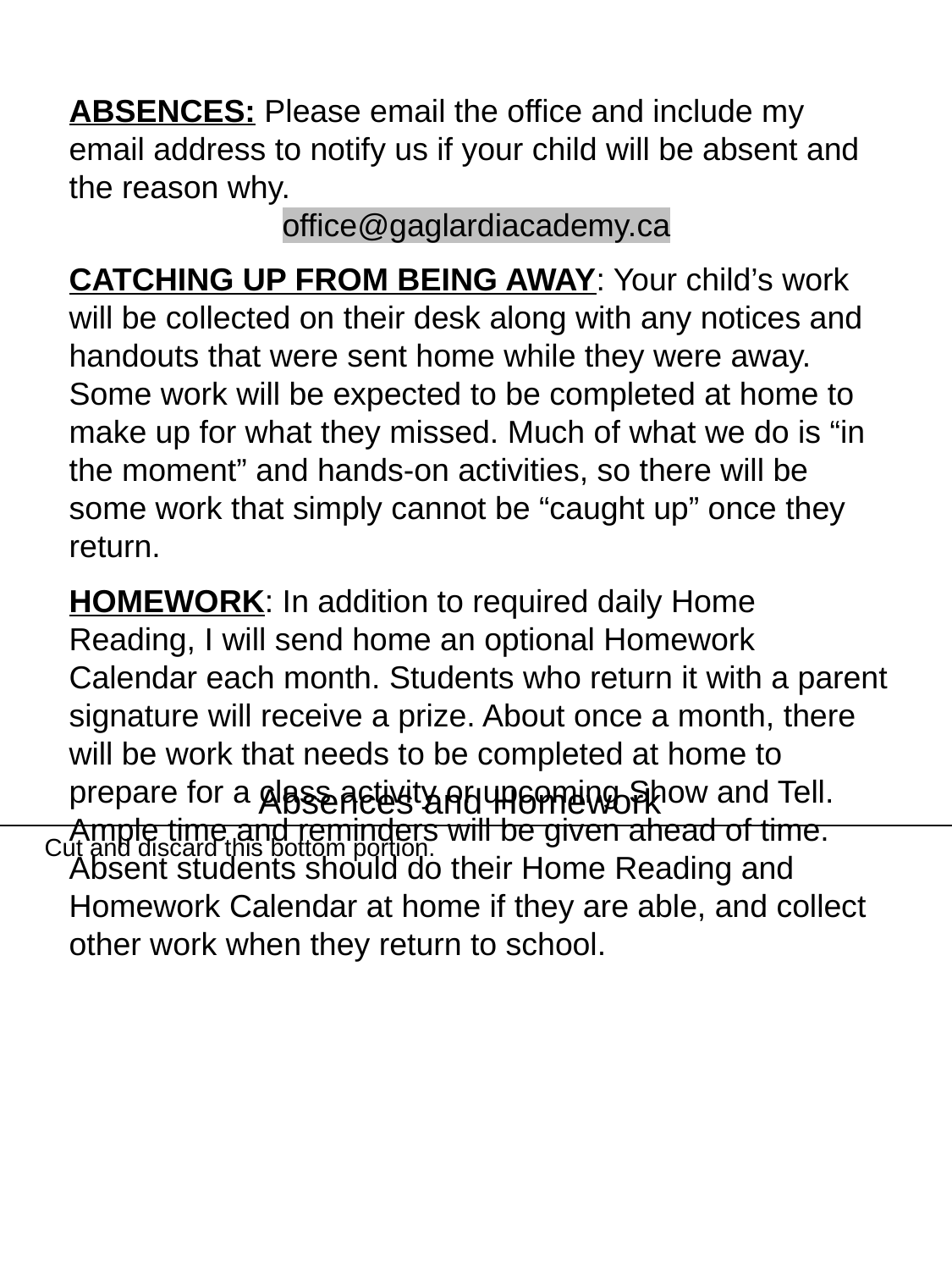

ABSENCES: Please email the office and include my email address to notify us if your child will be absent and the reason why.
                        office@gaglardiacademy.ca

CATCHING UP FROM BEING AWAY: Your child’s work will be collected on their desk along with any notices and handouts that were sent home while they were away. Some work will be expected to be completed at home to make up for what they missed. Much of what we do is “in the moment” and hands-on activities, so there will be some work that simply cannot be “caught up” once they return.

HOMEWORK: In addition to required daily Home Reading, I will send home an optional Homework Calendar each month. Students who return it with a parent signature will receive a prize. About once a month, there will be work that needs to be completed at home to prepare for a class activity or upcoming Show and Tell. Ample time and reminders will be given ahead of time. Absent students should do their Home Reading and Homework Calendar at home if they are able, and collect other work when they return to school.
Absences and Homework
Cut and discard this bottom portion.